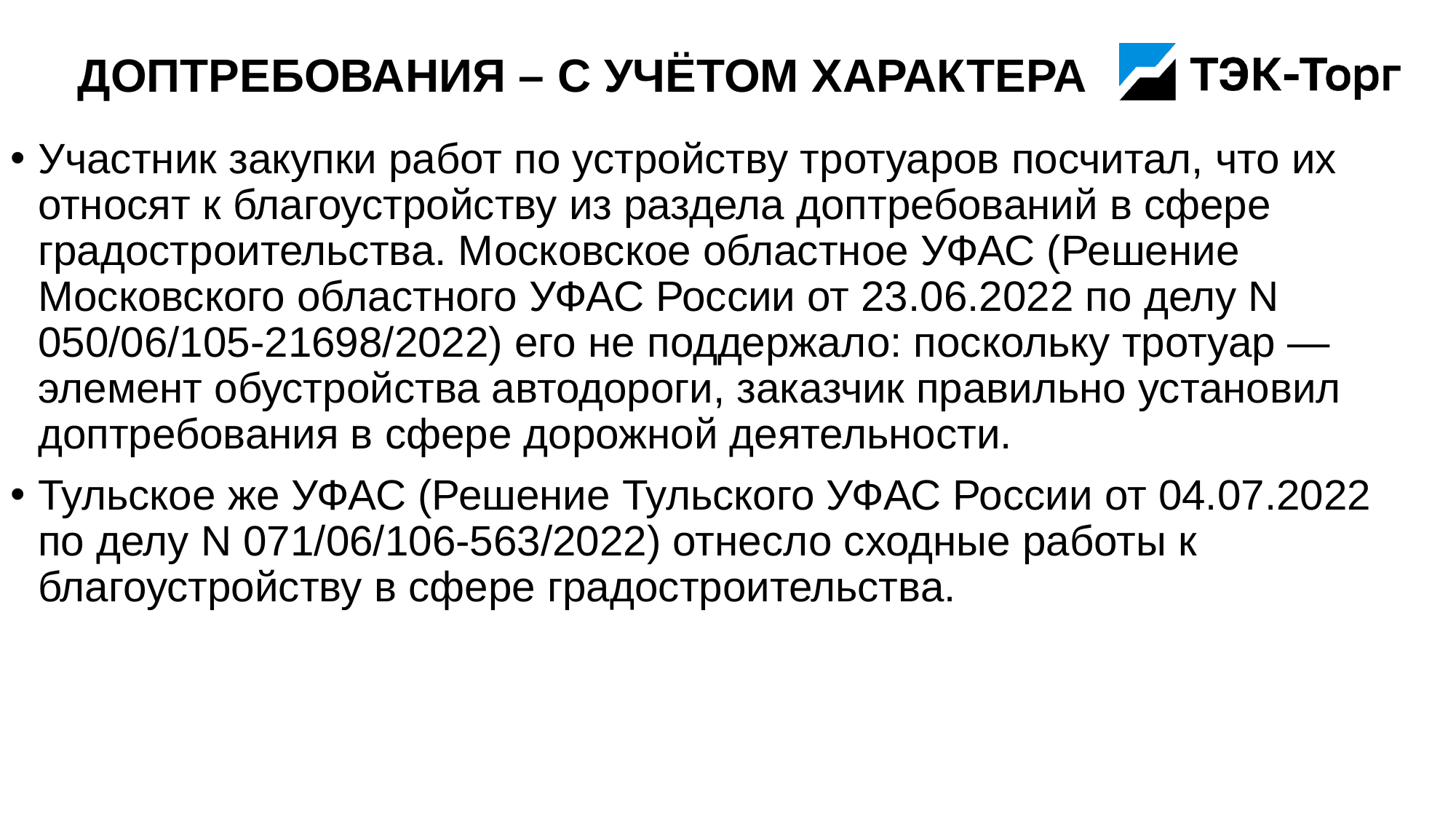

# Доптребования – с учётом характера
Участник закупки работ по устройству тротуаров посчитал, что их относят к благоустройству из раздела доптребований в сфере градостроительства. Московское областное УФАС (Решение Московского областного УФАС России от 23.06.2022 по делу N 050/06/105-21698/2022) его не поддержало: поскольку тротуар — элемент обустройства автодороги, заказчик правильно установил доптребования в сфере дорожной деятельности.
Тульское же УФАС (Решение Тульского УФАС России от 04.07.2022 по делу N 071/06/106-563/2022) отнесло сходные работы к благоустройству в сфере градостроительства.